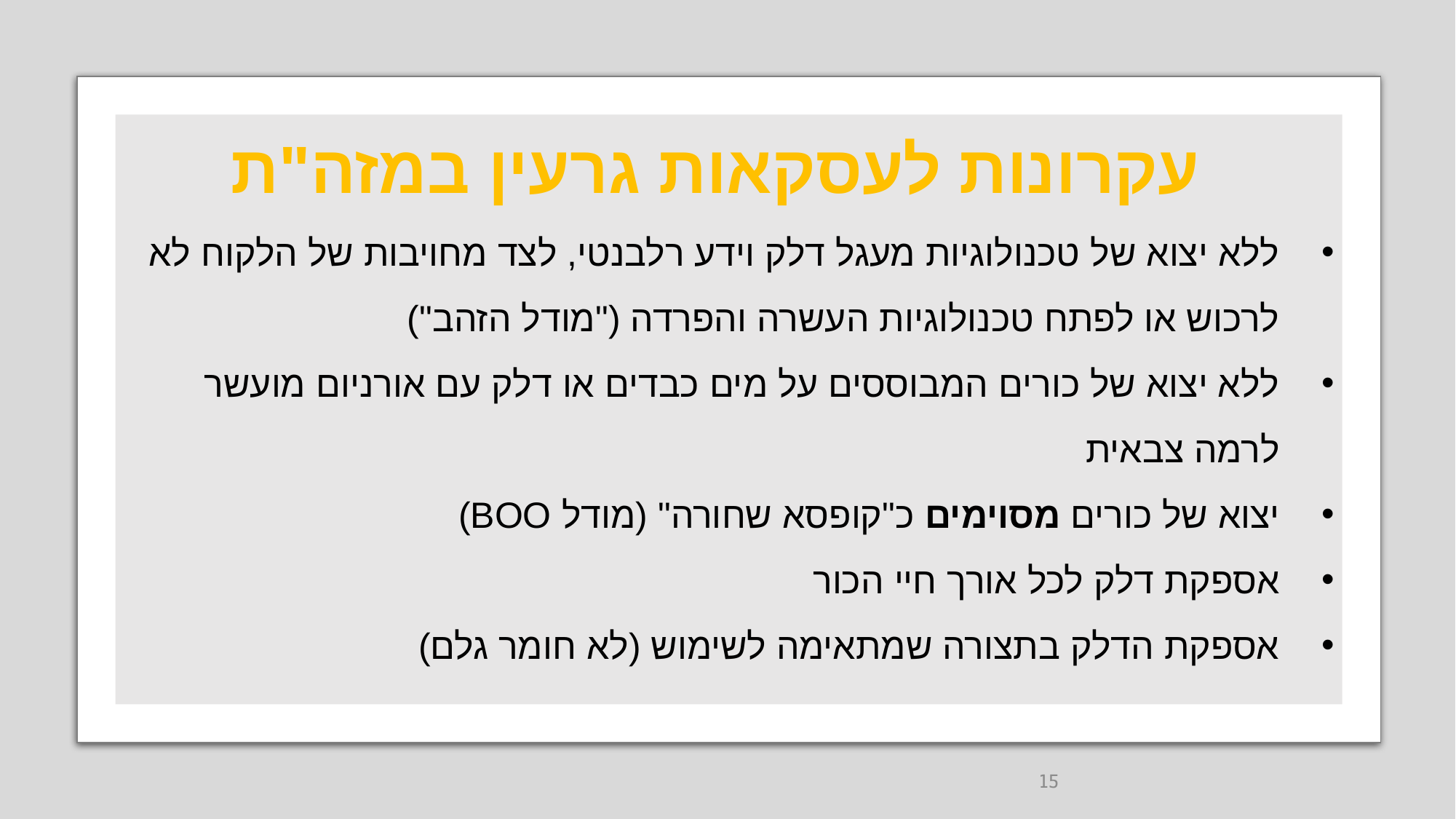

# עקרונות לעסקאות גרעין במזה"ת
ללא יצוא של טכנולוגיות מעגל דלק וידע רלבנטי, לצד מחויבות של הלקוח לא לרכוש או לפתח טכנולוגיות העשרה והפרדה ("מודל הזהב")
ללא יצוא של כורים המבוססים על מים כבדים או דלק עם אורניום מועשר לרמה צבאית
יצוא של כורים מסוימים כ"קופסא שחורה" (מודל BOO)
אספקת דלק לכל אורך חיי הכור
אספקת הדלק בתצורה שמתאימה לשימוש (לא חומר גלם)
15